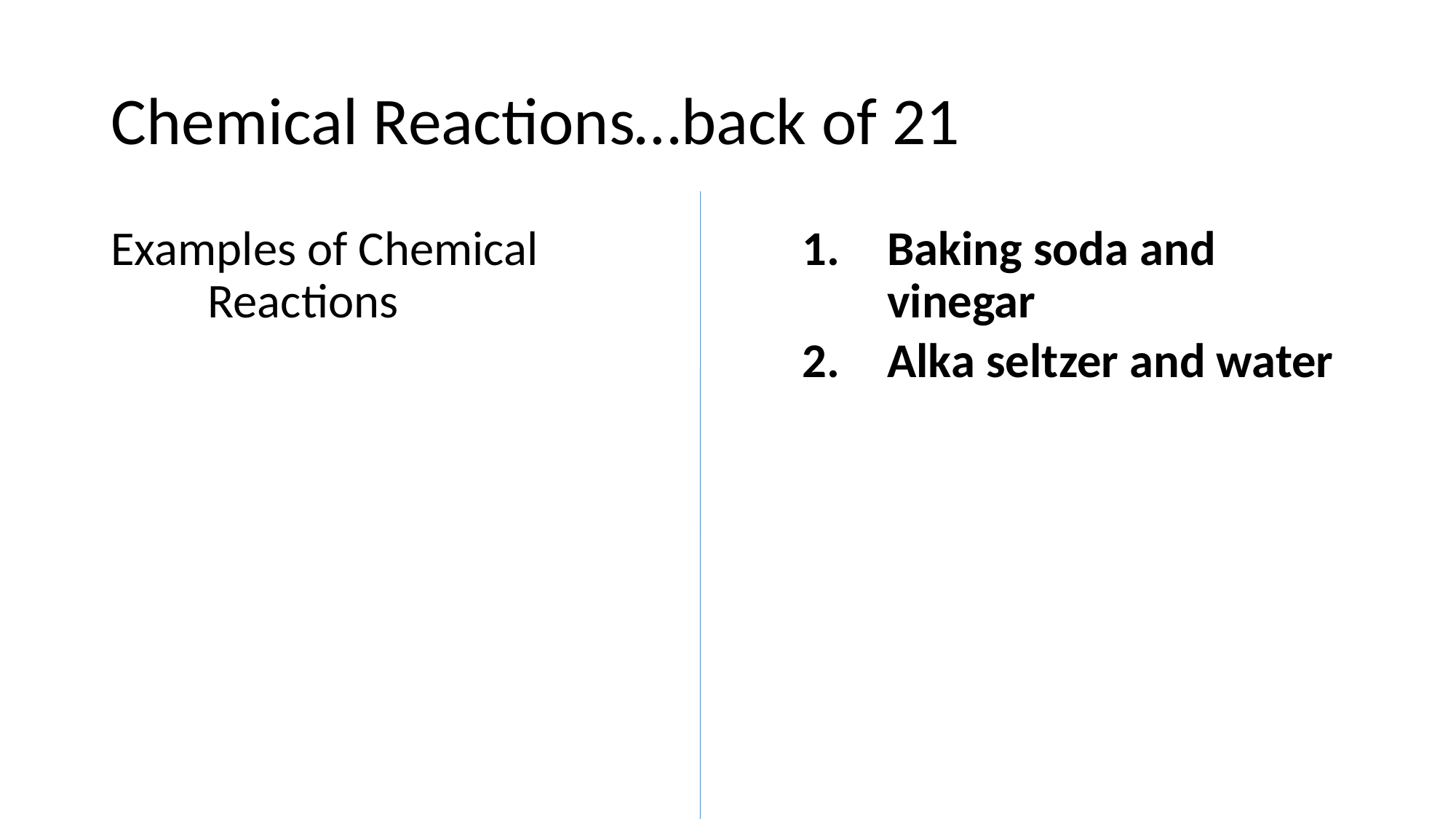

# Chemical Reactions…back of 21
Examples of Chemical Reactions
Baking soda and vinegar
Alka seltzer and water